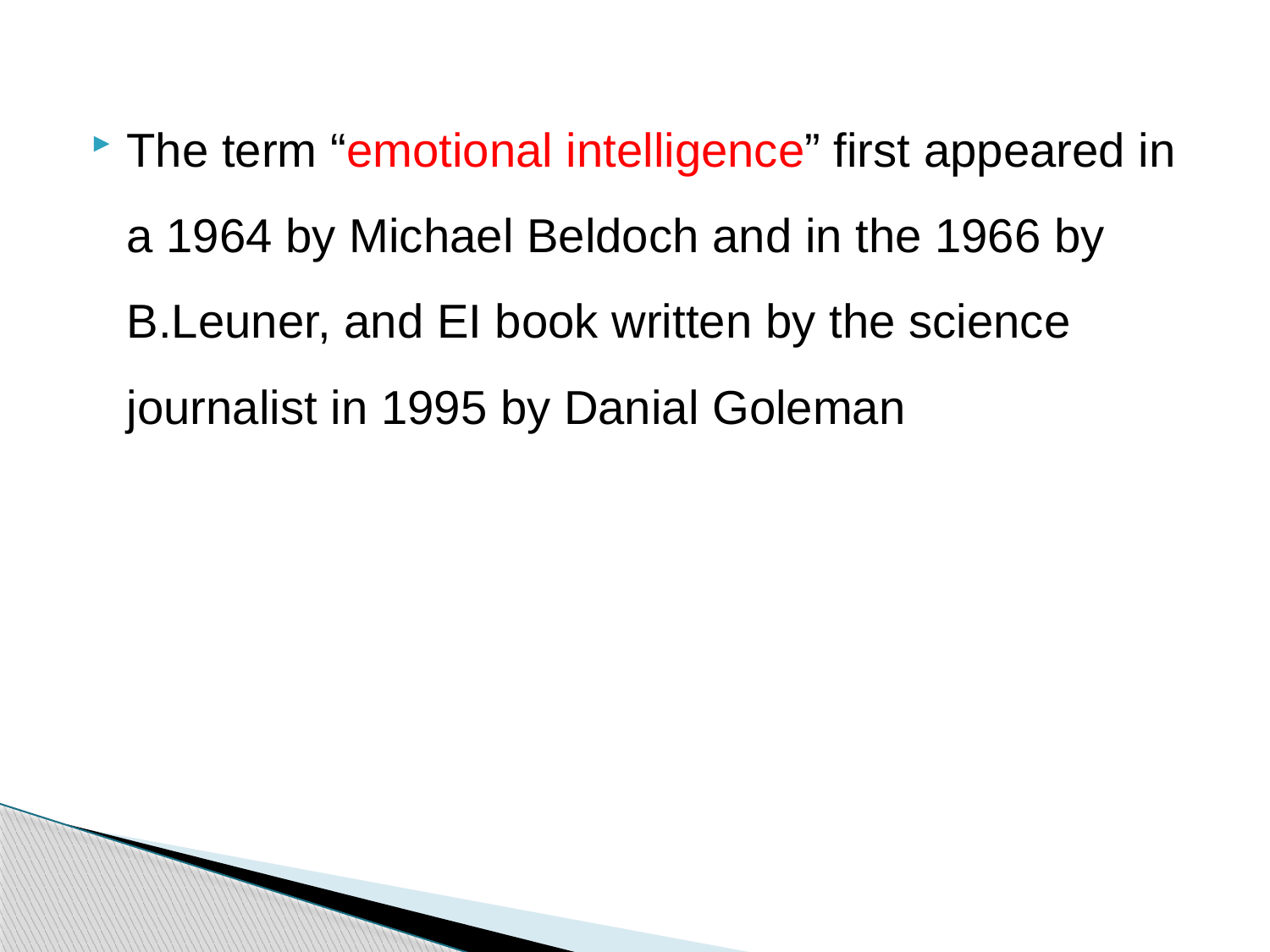

The term “emotional intelligence” first appeared in a 1964 by Michael Beldoch and in the 1966 by B.Leuner, and EI book written by the science journalist in 1995 by Danial Goleman